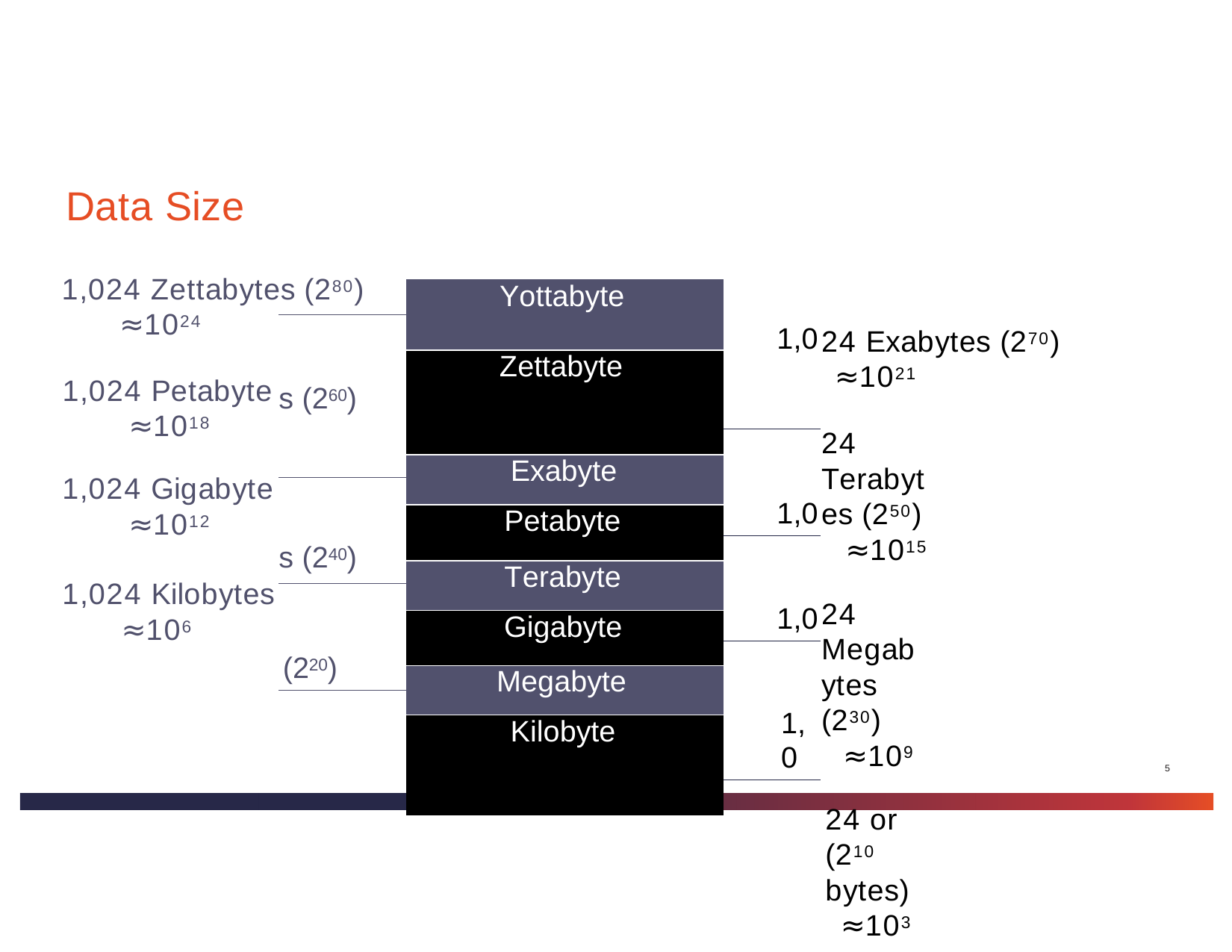

# Data Size
1,024 Zettabytes (280)
≈1024

1,024 Petabyte
≈1018
1,024 Gigabyte
≈1012

1,024 Kilobytes
≈106
|  | Yottabyte | 1,0 |
| --- | --- | --- |
| s (260) |  |  |
|  | Zettabyte |  |
|  |  | 1,0 |
|  | Exabyte |  |
| s (240) |  |  |
|  | Petabyte |  |
|  |  | 1,0 |
|  | Terabyte |  |
| (220) |  |  |
|  | Gigabyte |  |
|  |  | 1,0 |
|  | Megabyte |  |
|  |  |  |
|  | Kilobyte |  |
|  |  |  |
Yottabyte
24 Exabytes (270)
≈1021

24 Terabytes (250)
≈1015
24 Megabytes (230)
≈109
24 or (210  bytes)
≈103
Zettabyte
Exabyte
Petabyte
Terabyte
Gigabyte
Megabyte
Kilobyte
5